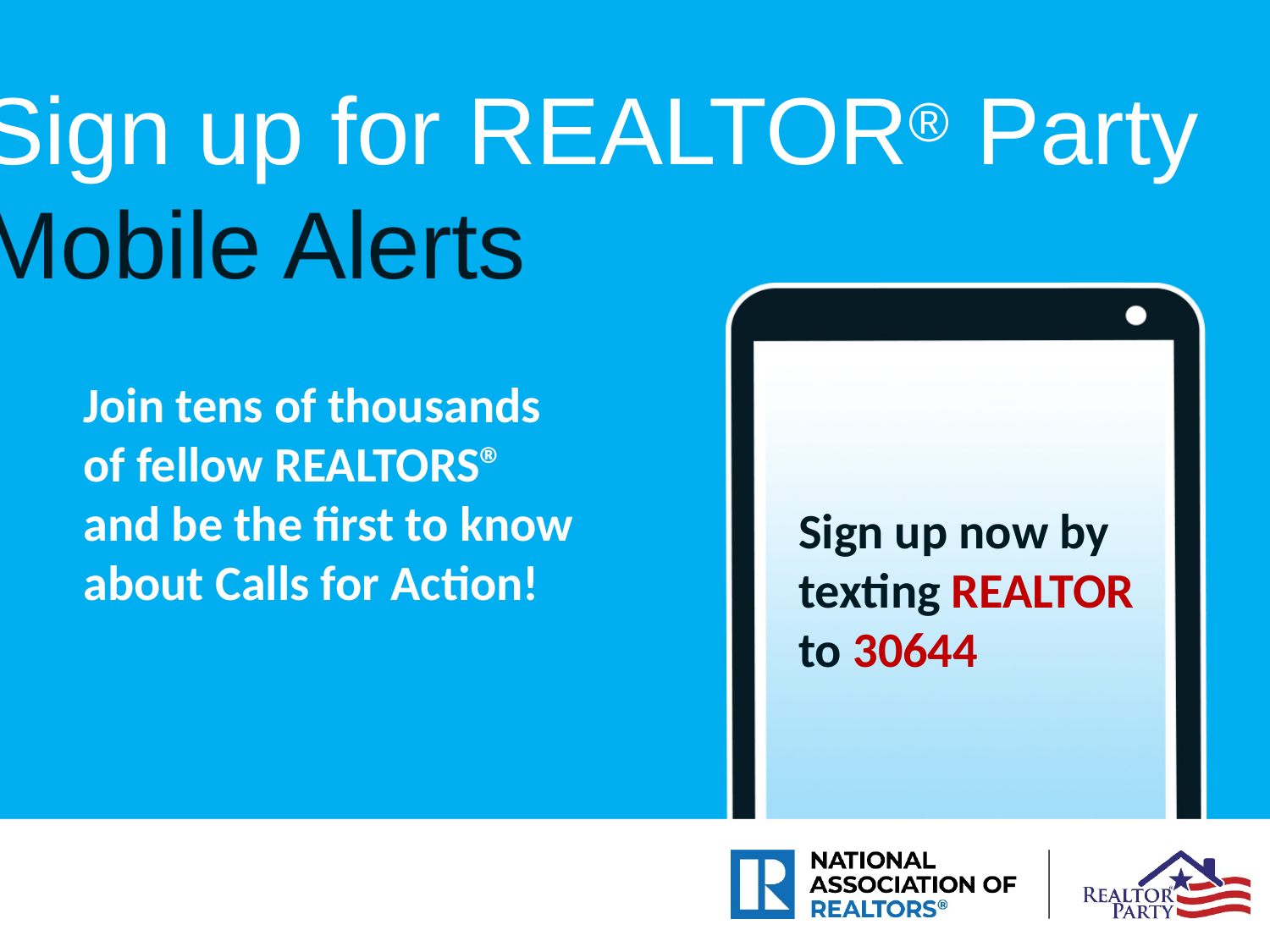

Sign up for REALTOR® Party
Mobile Alerts
Join tens of thousands
of fellow REALTORS®
and be the first to know
about Calls for Action!
Sign up now by
texting REALTOR
to 30644